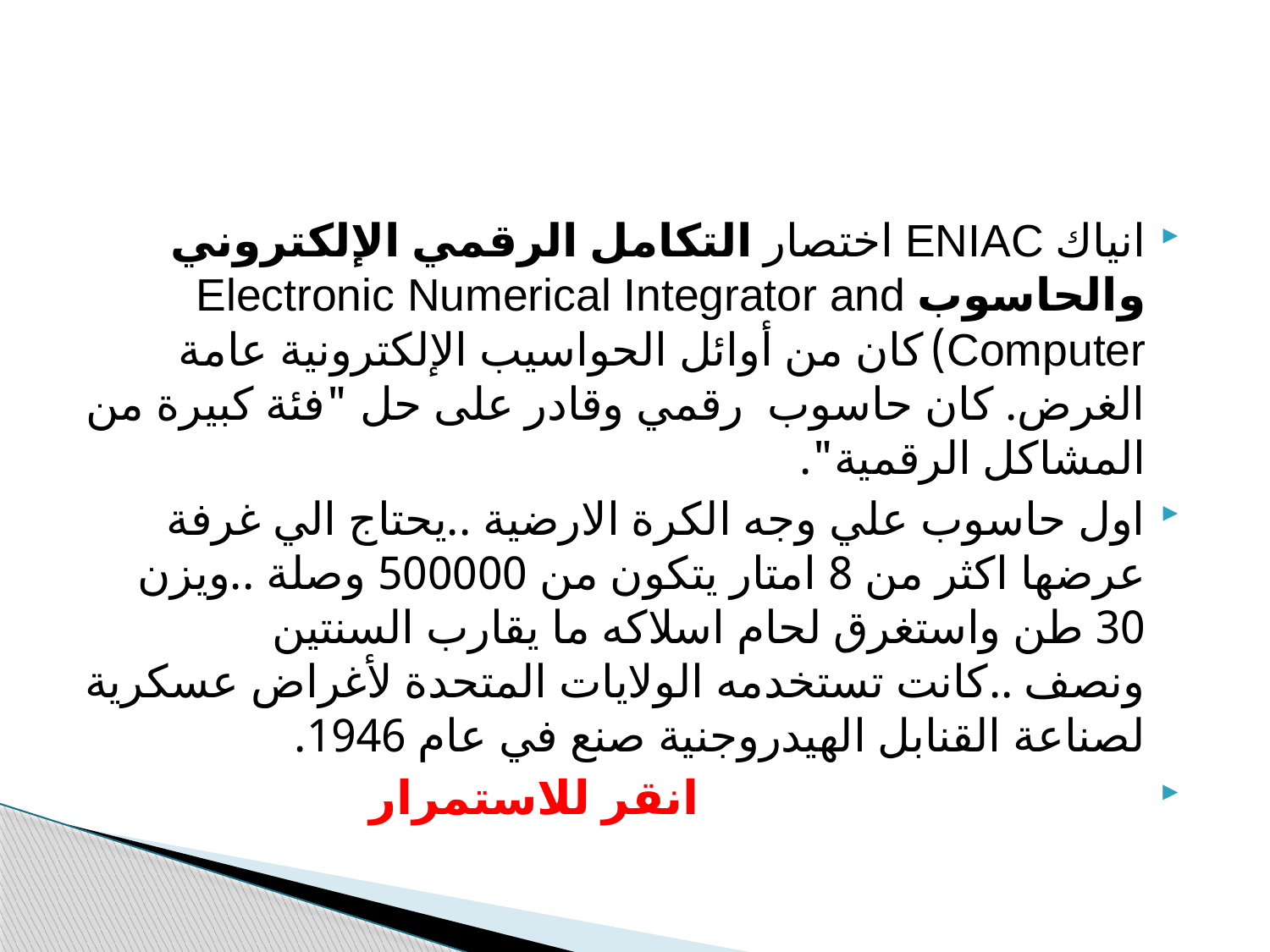

#
انياك ENIAC اختصار التكامل الرقمي الإلكتروني والحاسوب Electronic Numerical Integrator and Computer) كان من أوائل الحواسيب الإلكترونية عامة الغرض. كان حاسوب  رقمي وقادر على حل "فئة كبيرة من المشاكل الرقمية".
اول حاسوب علي وجه الكرة الارضية ..يحتاج الي غرفة عرضها اكثر من 8 امتار يتكون من 500000 وصلة ..ويزن 30 طن واستغرق لحام اسلاكه ما يقارب السنتين ونصف ..كانت تستخدمه الولايات المتحدة لأغراض عسكرية لصناعة القنابل الهيدروجنية صنع في عام 1946.
                                     انقر للاستمرار